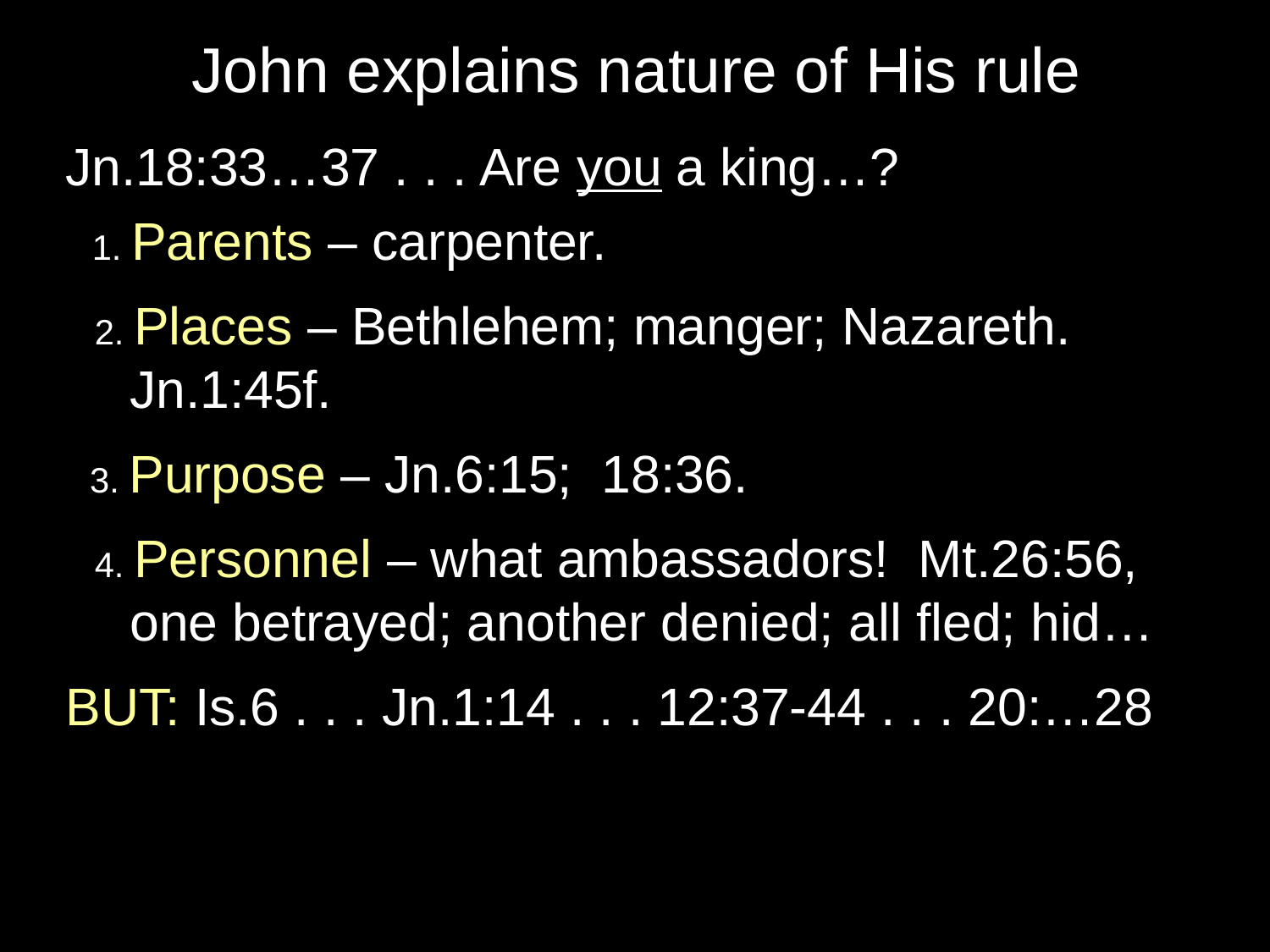

# John explains nature of His rule
Jn.18:33…37 . . . Are you a king…?
  1. Parents – carpenter.
  2. Places – Bethlehem; manger; Nazareth.  Jn.1:45f.
  3. Purpose – Jn.6:15;  18:36.
  4. Personnel – what ambassadors!  Mt.26:56, one betrayed; another denied; all fled; hid…
BUT: Is.6 . . . Jn.1:14 . . . 12:37-44 . . . 20:…28